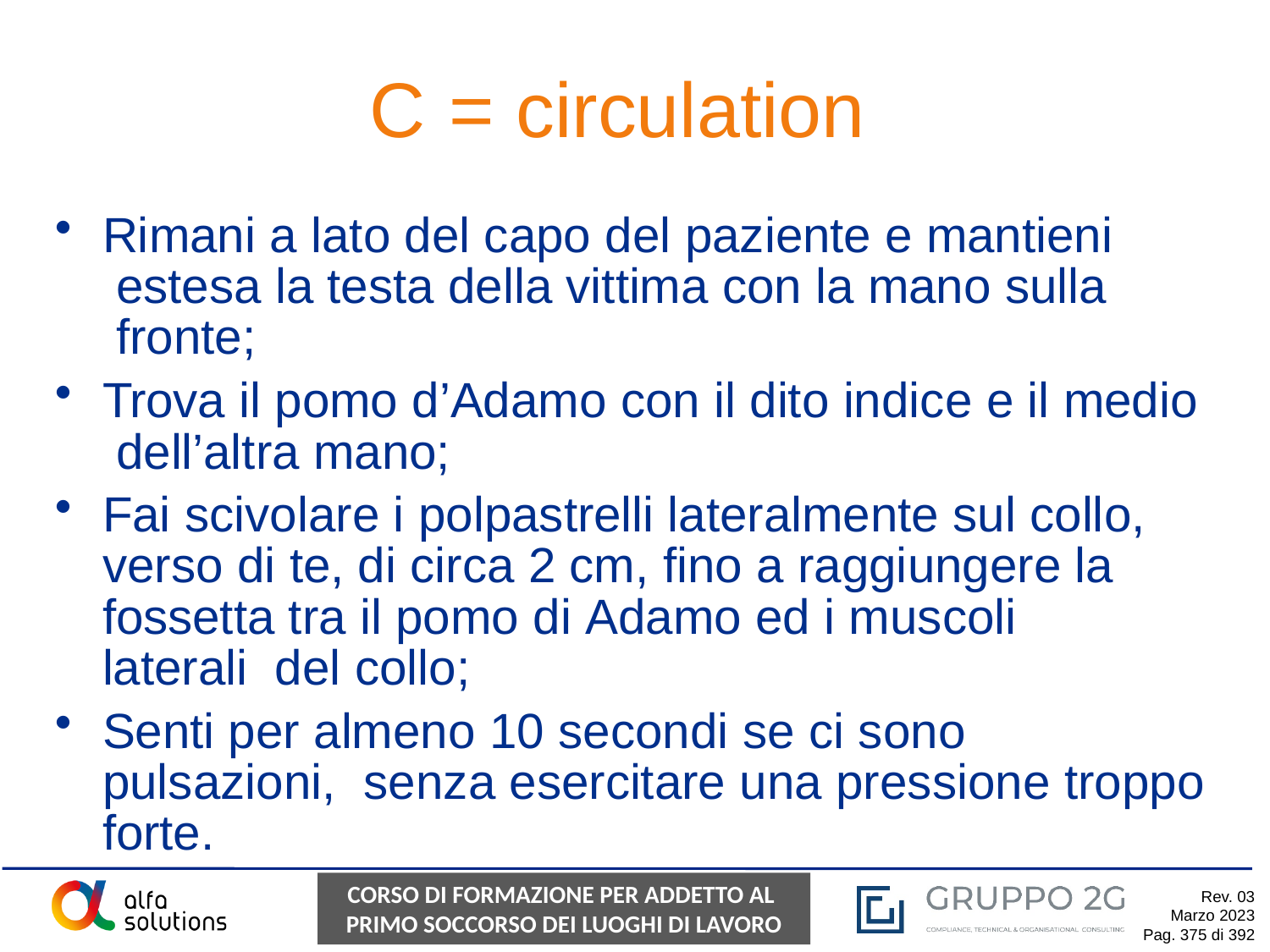

# C	=	circulation
Rimani a lato del capo del paziente e mantieni  estesa la testa della vittima con la mano sulla  fronte;
Trova il pomo d’Adamo con il dito indice e il medio  dell’altra mano;
Fai scivolare i polpastrelli lateralmente sul collo,  verso di te, di circa 2 cm, fino a raggiungere la  fossetta tra il pomo di Adamo ed i muscoli laterali  del collo;
Senti per almeno 10 secondi se ci sono pulsazioni,  senza esercitare una pressione troppo forte.